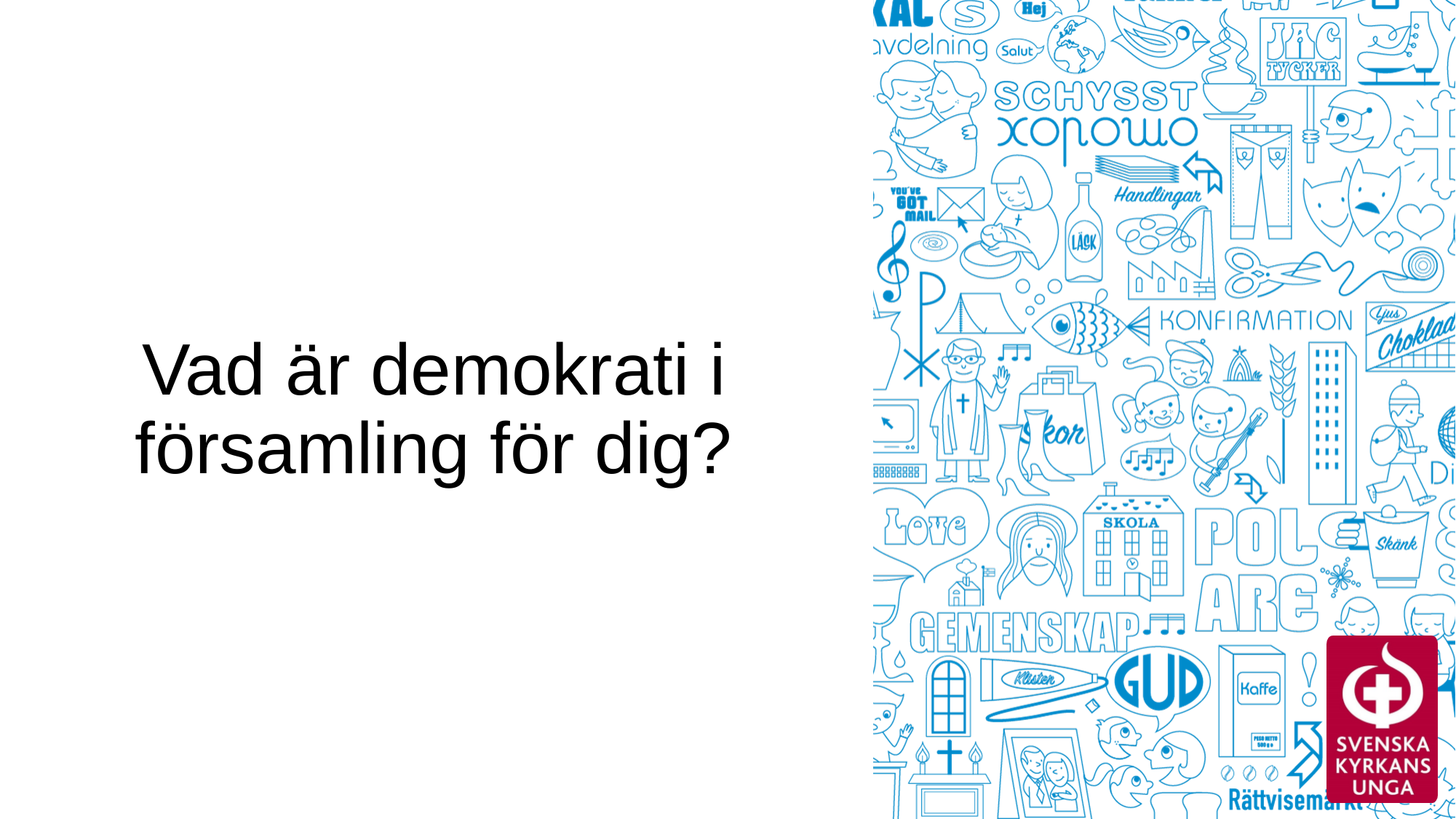

# Vad är demokrati i församling för dig?